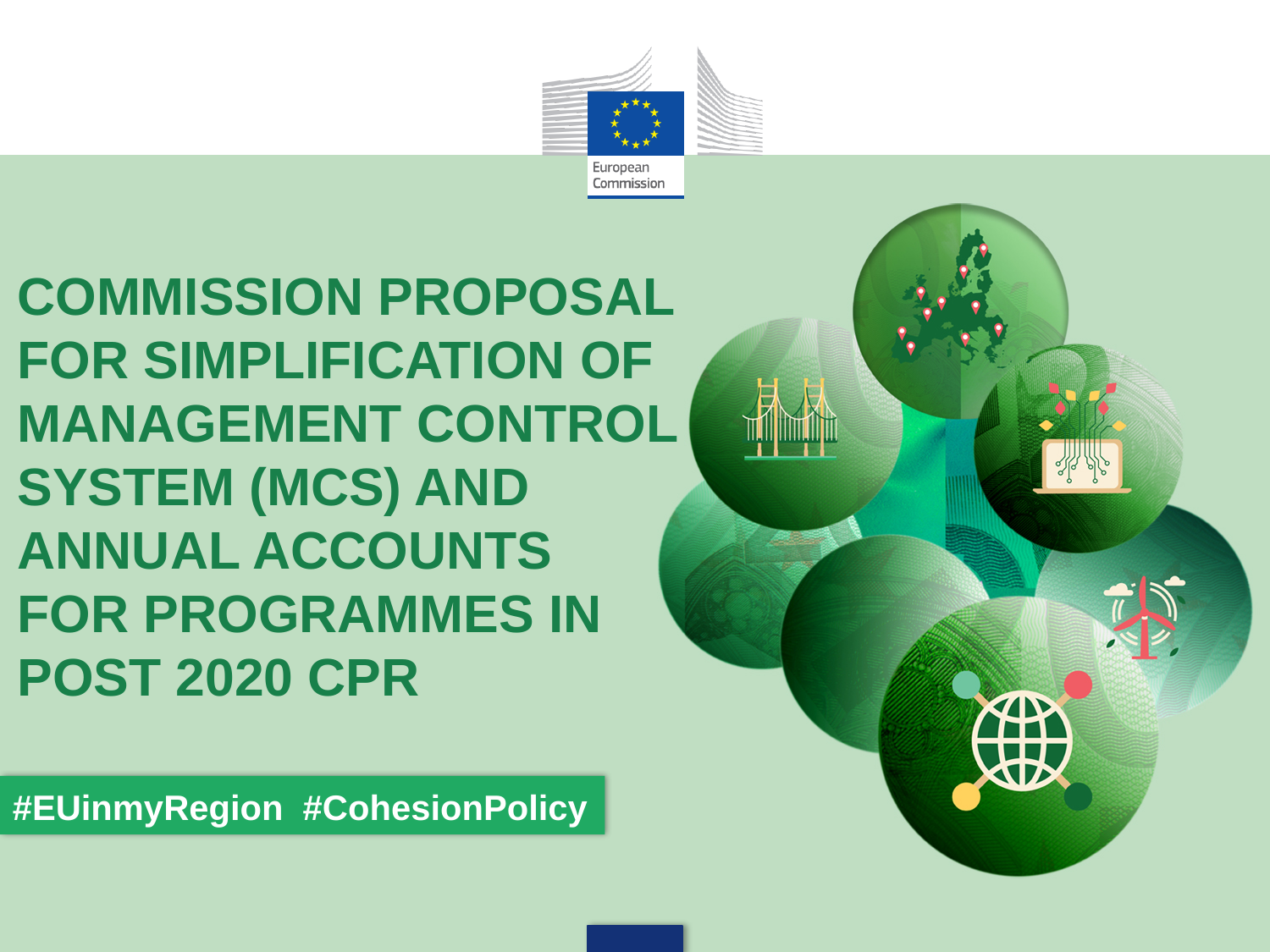

# COMMISSION PROPOSAL FOR SIMPLIFICATION OF MANAGEMENT CONTROL SYSTEM (MCS) AND ANNUAL ACCOUNTS FOR PROGRAMMES IN POST 2020 CPR

#EUinmyRegion  #CohesionPolicy